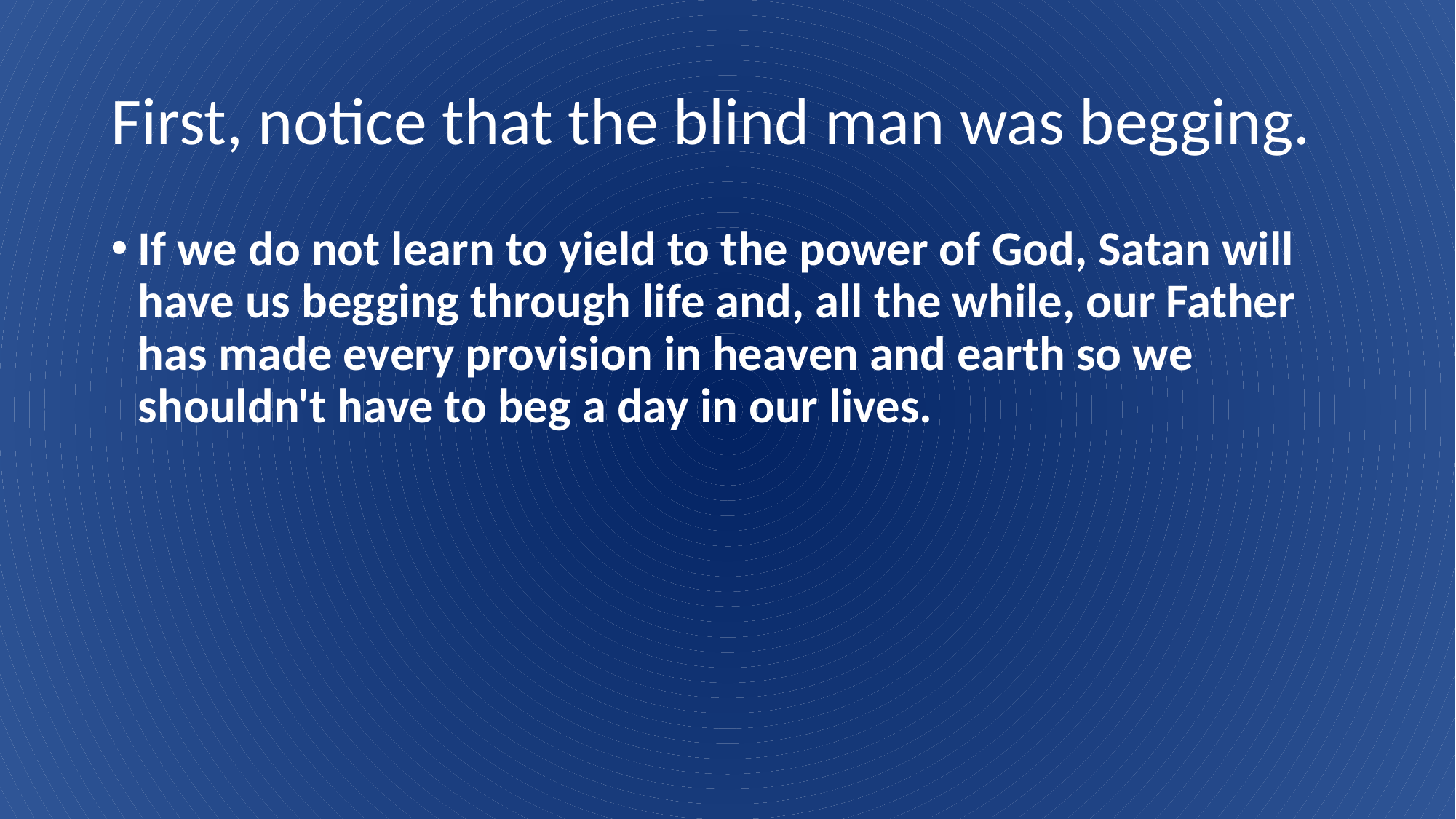

# First, notice that the blind man was begging.
If we do not learn to yield to the power of God, Satan will have us begging through life and, all the while, our Father has made every provision in heaven and earth so we shouldn't have to beg a day in our lives.